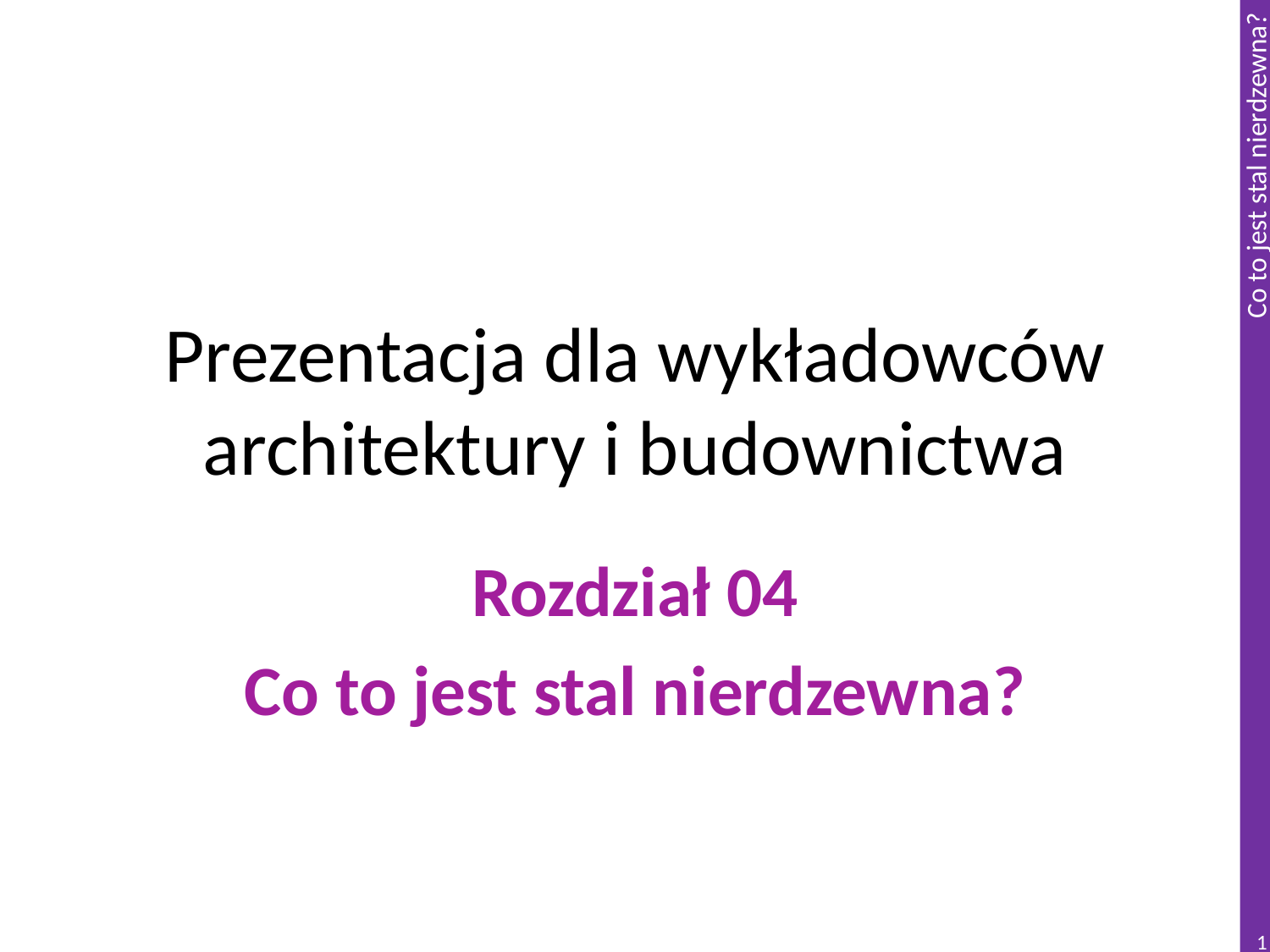

# Prezentacja dla wykładowców architektury i budownictwa
Rozdział 04
Co to jest stal nierdzewna?
1